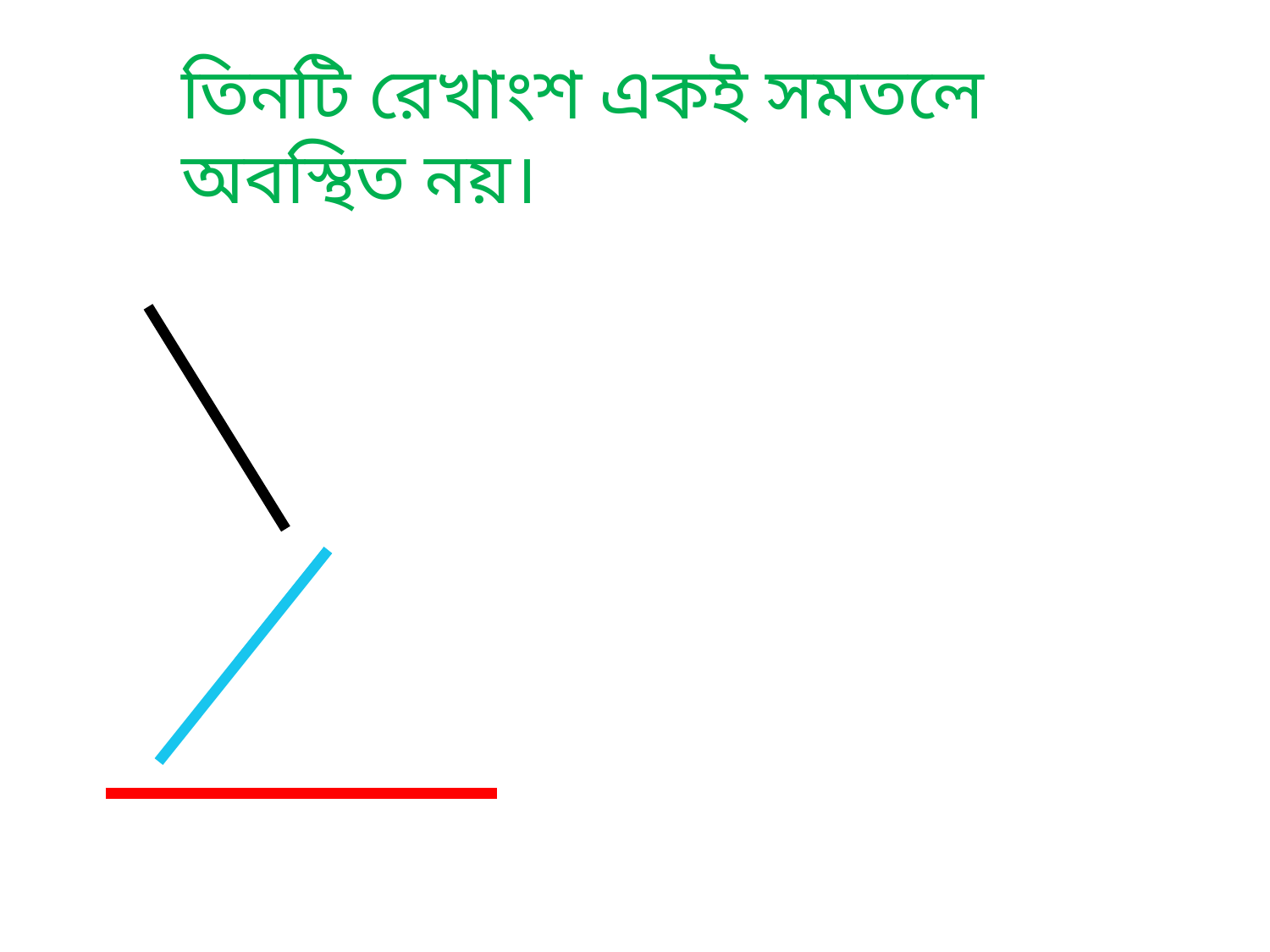

#
তিনটি রেখাংশ একই সমতলে অবস্থিত নয়।